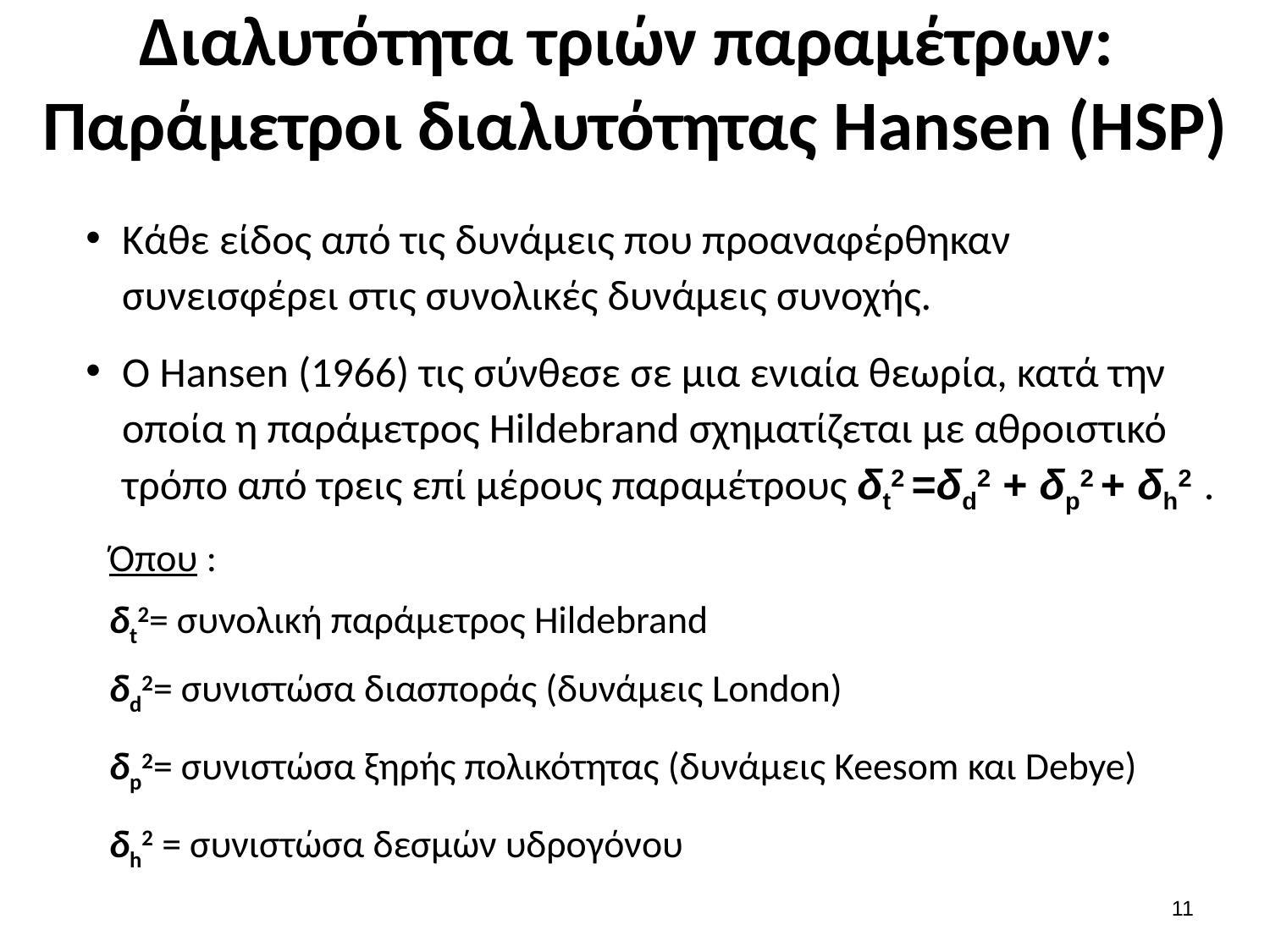

# Διαλυτότητα τριών παραμέτρων: Παράμετροι διαλυτότητας Hansen (HSP)
Κάθε είδος από τις δυνάμεις που προαναφέρθηκαν συνεισφέρει στις συνολικές δυνάμεις συνοχής.
Ο Hansen (1966) τις σύνθεσε σε μια ενιαία θεωρία, κατά την οποία η παράμετρος Hildebrand σχηματίζεται με αθροιστικό τρόπο από τρεις επί μέρους παραμέτρους δt2 =δd2 + δp2 + δh2 .
Όπου :
δt2= συνολική παράμετρος Hildebrand
δd2= συνιστώσα διασποράς (δυνάμεις London)
δp2= συνιστώσα ξηρής πολικότητας (δυνάμεις Keesom και Debye)
δh2 = συνιστώσα δεσμών υδρογόνου
11